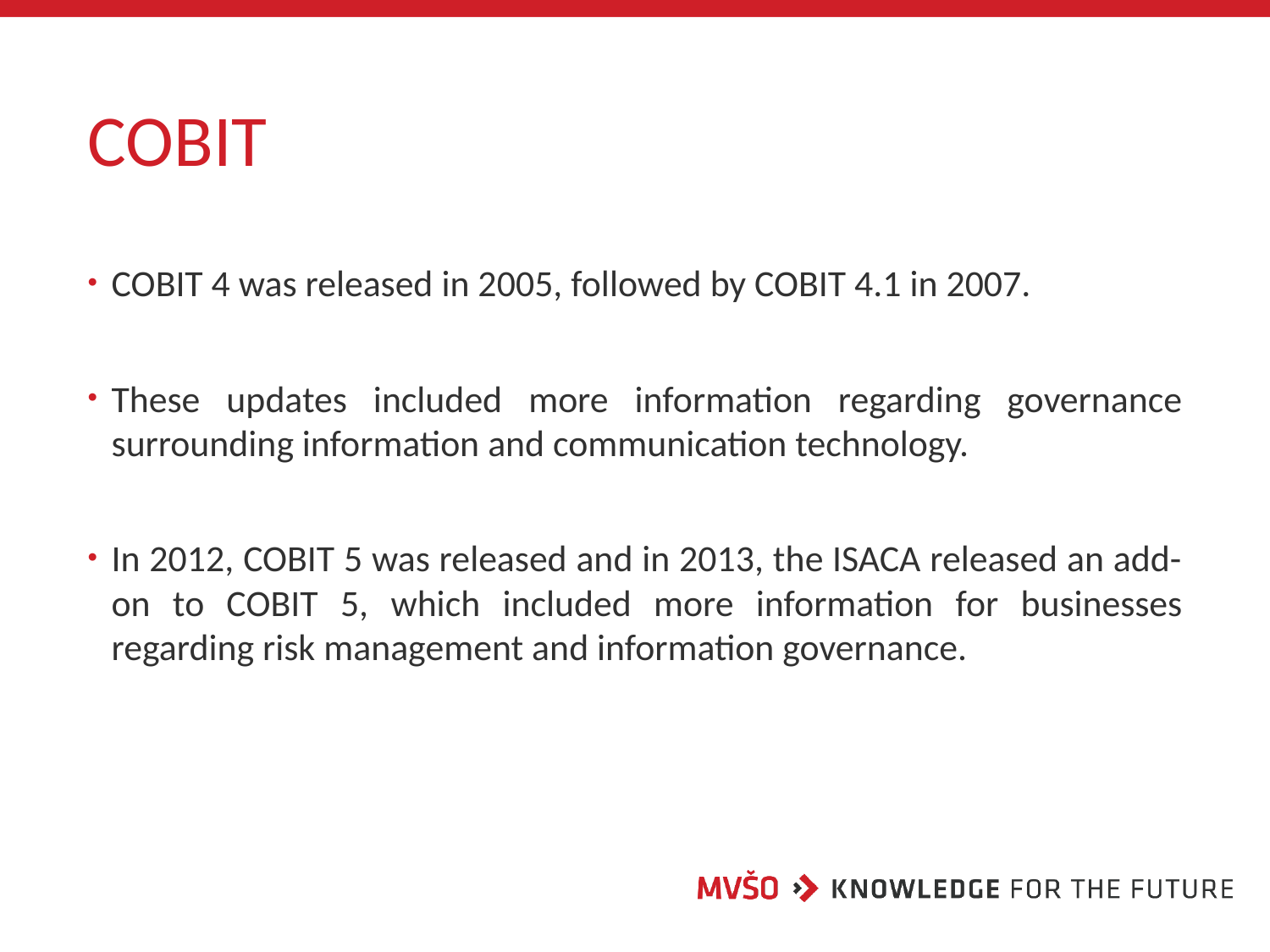

# COBIT
COBIT 4 was released in 2005, followed by COBIT 4.1 in 2007.

These updates included more information regarding governance surrounding information and communication technology.

In 2012, COBIT 5 was released and in 2013, the ISACA released an add-on to COBIT 5, which included more information for businesses regarding risk management and information governance.